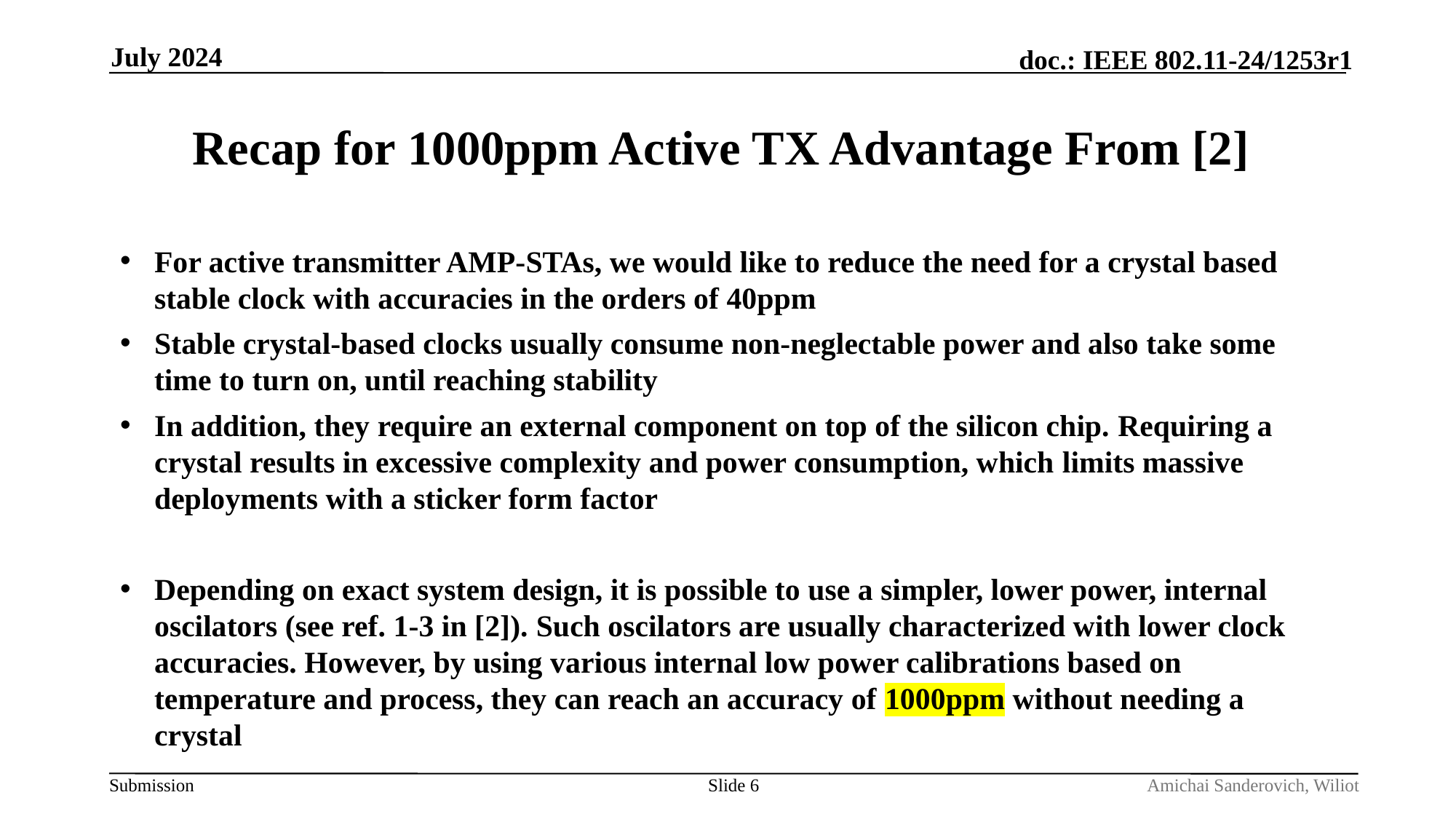

July 2024
# Recap for 1000ppm Active TX Advantage From [2]
For active transmitter AMP-STAs, we would like to reduce the need for a crystal based stable clock with accuracies in the orders of 40ppm
Stable crystal-based clocks usually consume non-neglectable power and also take some time to turn on, until reaching stability
In addition, they require an external component on top of the silicon chip. Requiring a crystal results in excessive complexity and power consumption, which limits massive deployments with a sticker form factor

Depending on exact system design, it is possible to use a simpler, lower power, internal oscilators (see ref. 1-3 in [2]). Such oscilators are usually characterized with lower clock accuracies. However, by using various internal low power calibrations based on temperature and process, they can reach an accuracy of 1000ppm without needing a crystal

Slide 6
Amichai Sanderovich, Wiliot